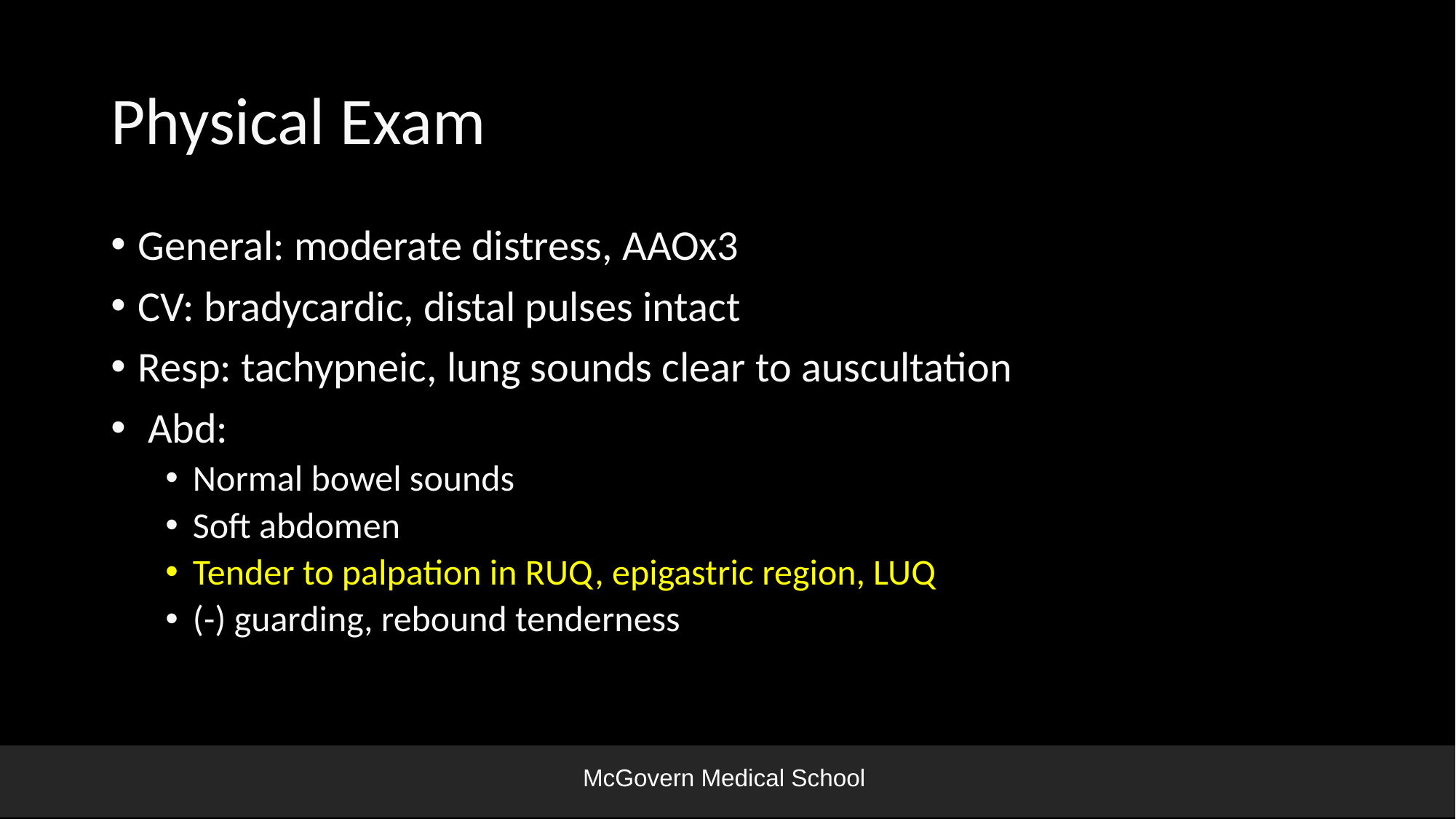

# Physical Exam
General: moderate distress, AAOx3
CV: bradycardic, distal pulses intact
Resp: tachypneic, lung sounds clear to auscultation
 Abd:
Normal bowel sounds
Soft abdomen
Tender to palpation in RUQ, epigastric region, LUQ
(-) guarding, rebound tenderness